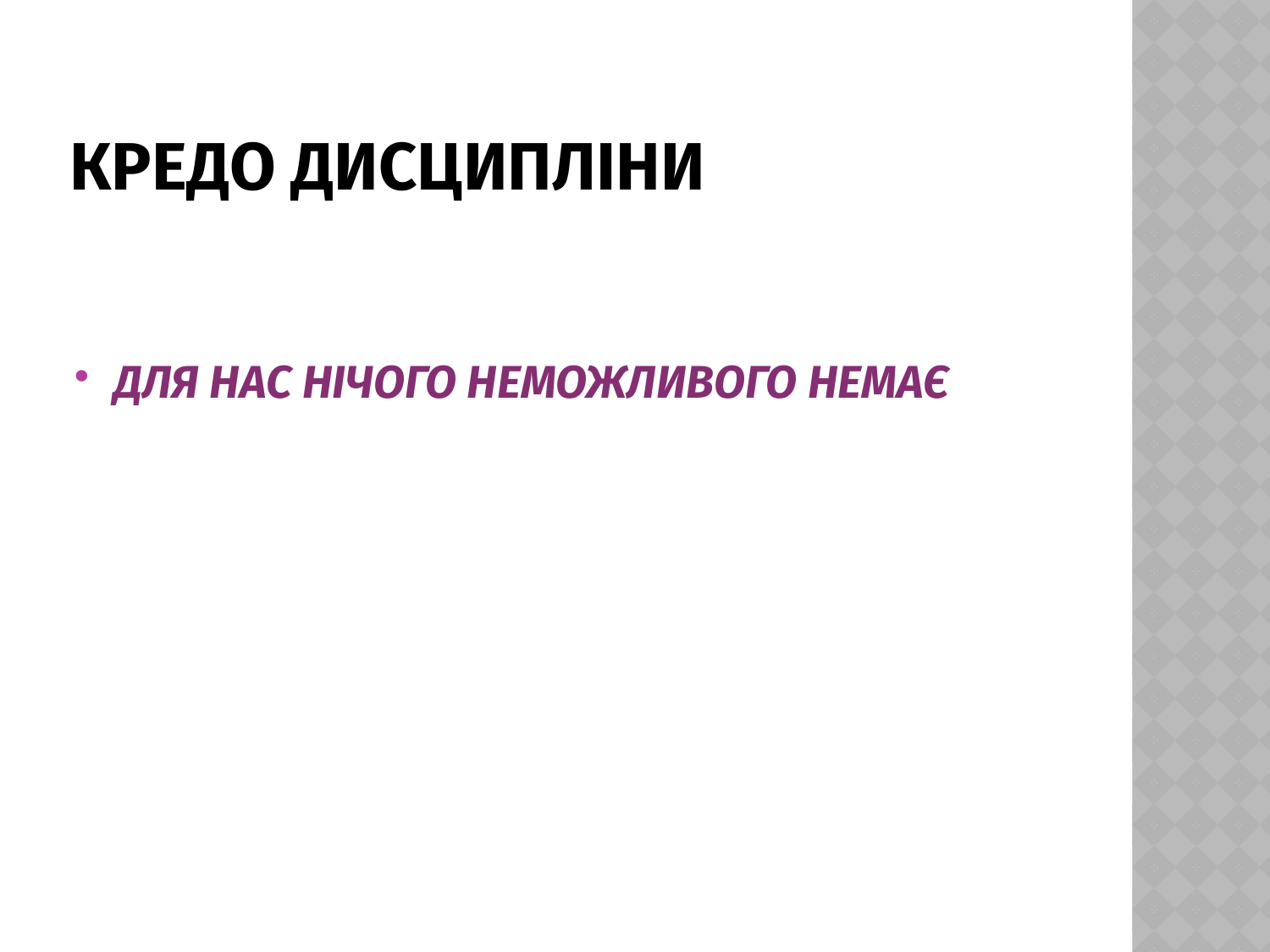

# КРЕДО ДИСЦИПЛІНИ
ДЛЯ НАС НІЧОГО НЕМОЖЛИВОГО НЕМАЄ